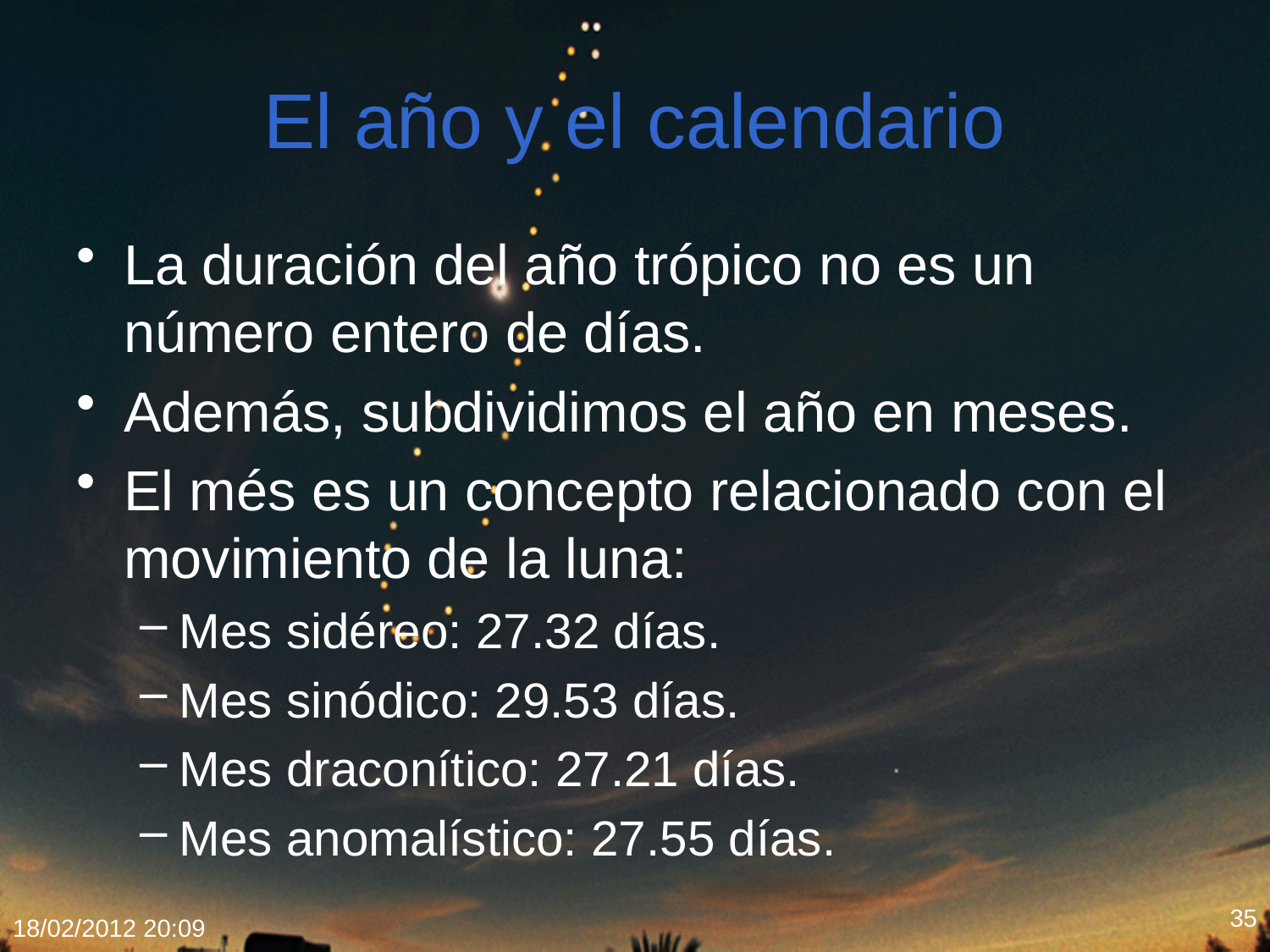

# El año y el calendario
La duración del año trópico no es un número entero de días.
Además, subdividimos el año en meses.
El més es un concepto relacionado con el movimiento de la luna:
Mes sidéreo: 27.32 días.
Mes sinódico: 29.53 días.
Mes draconítico: 27.21 días.
Mes anomalístico: 27.55 días.
35
18/02/2012 20:09